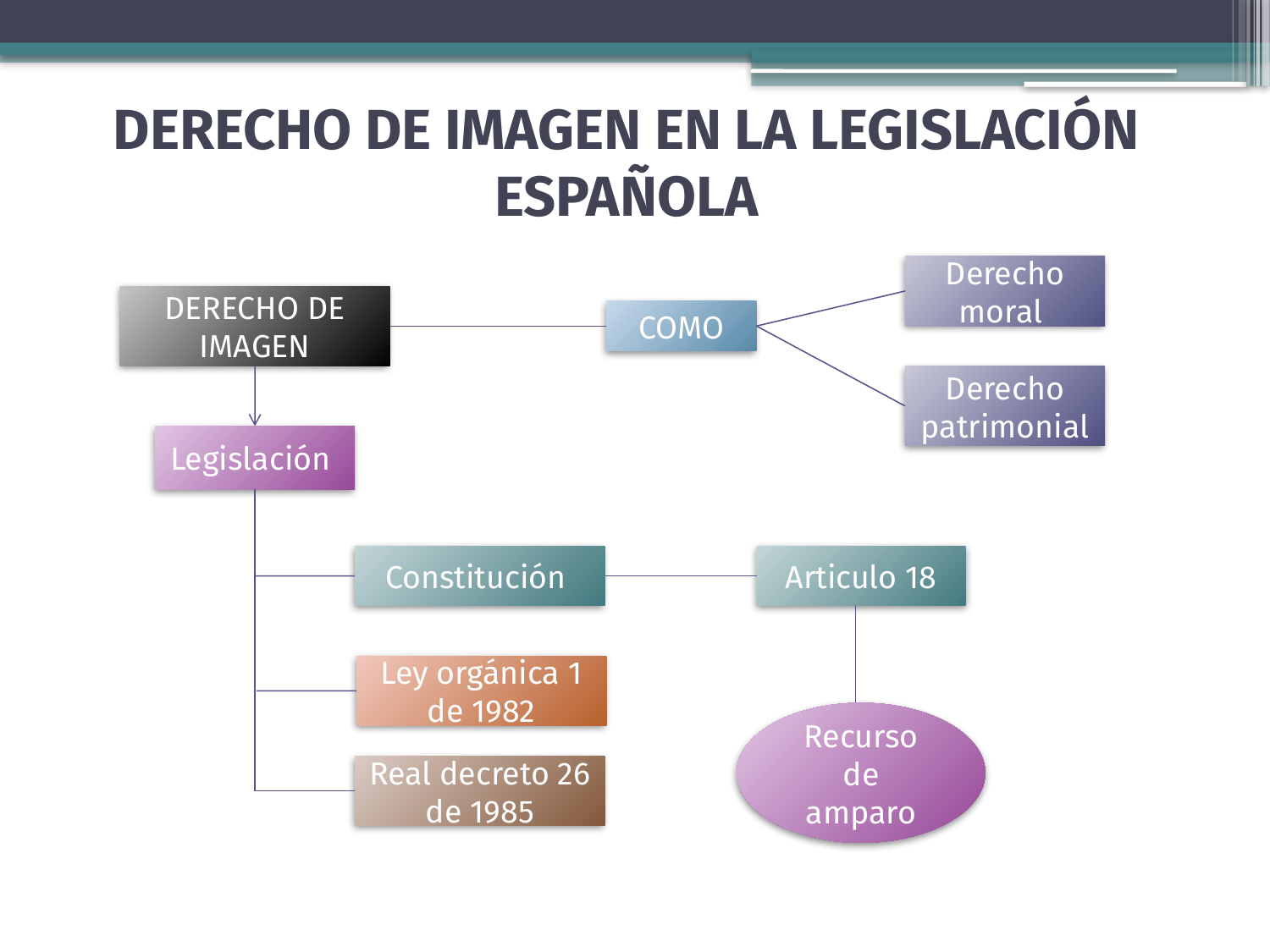

# DERECHO DE IMAGEN EN LA LEGISLACIÓN ESPAÑOLA
Derecho moral
DERECHO DE IMAGEN
COMO
Derecho patrimonial
Legislación
Constitución
Articulo 18
Ley orgánica 1 de 1982
Recurso de amparo
Real decreto 26 de 1985